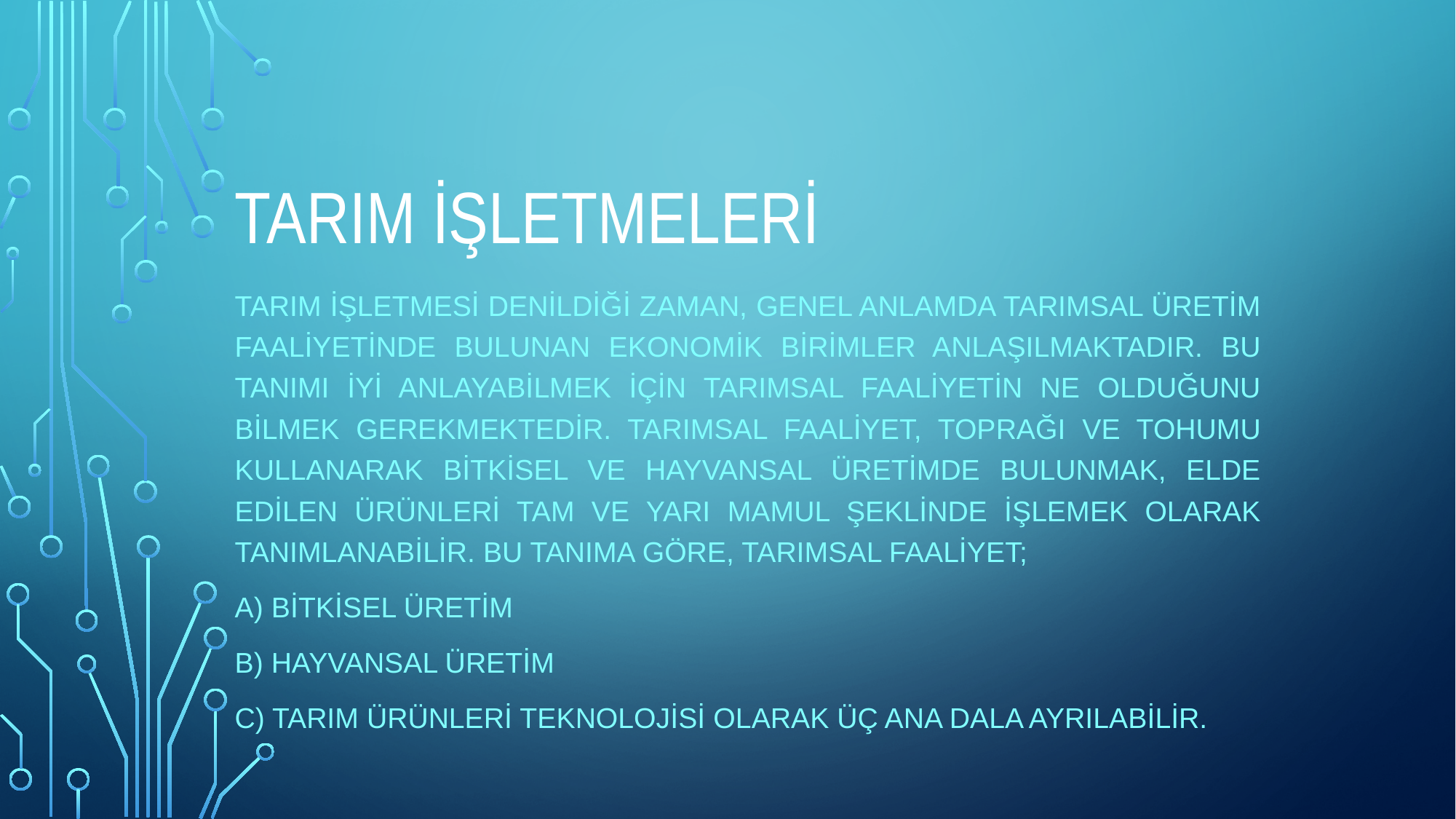

# Tarım İşletmeleri
Tarım işletmesi denildiği zaman, genel anlamda tarımsal üretim faaliyetinde bulunan ekonomik birimler anlaşılmaktadır. Bu tanımı iyi anlayabilmek için tarımsal faaliyetin ne olduğunu bilmek gerekmektedir. Tarımsal faaliyet, toprağı ve tohumu kullanarak bitkisel ve hayvansal üretimde bulunmak, elde edilen ürünleri tam ve yarı mamul şeklinde işlemek olarak tanımlanabilir. Bu tanıma göre, tarımsal faaliyet;
a) Bitkisel üretim
b) Hayvansal üretim
c) Tarım ürünleri teknolojisi olarak üç ana dala ayrılabilir.